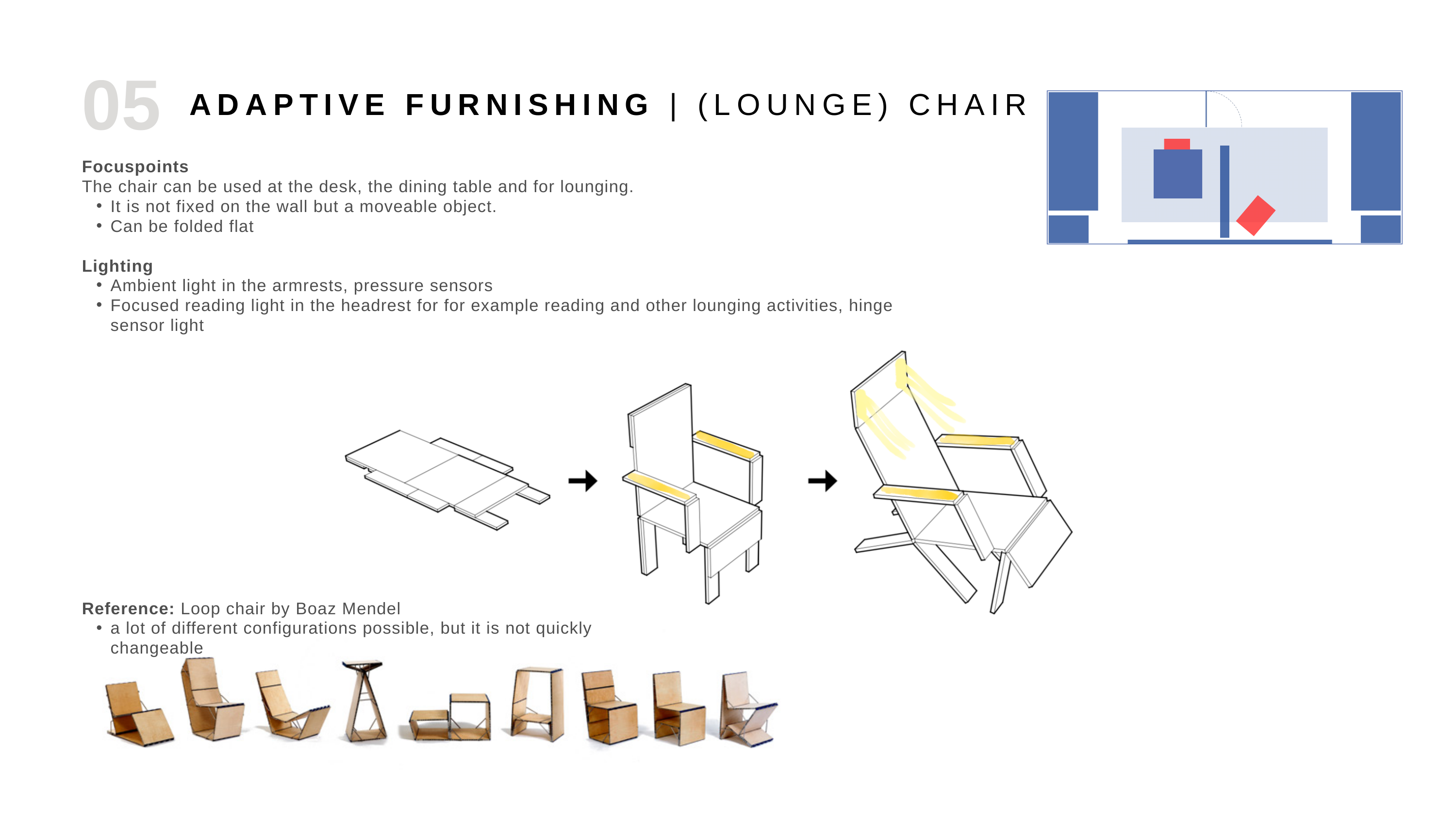

05
ADAPTIVE FURNISHING | (LOUNGE) CHAIR

Focuspoints
The chair can be used at the desk, the dining table and for lounging.
It is not fixed on the wall but a moveable object.
Can be folded flat

Lighting
Ambient light in the armrests, pressure sensors
Focused reading light in the headrest for for example reading and other lounging activities, hinge sensor light

Reference: Loop chair by Boaz Mendel
a lot of different configurations possible, but it is not quickly changeable